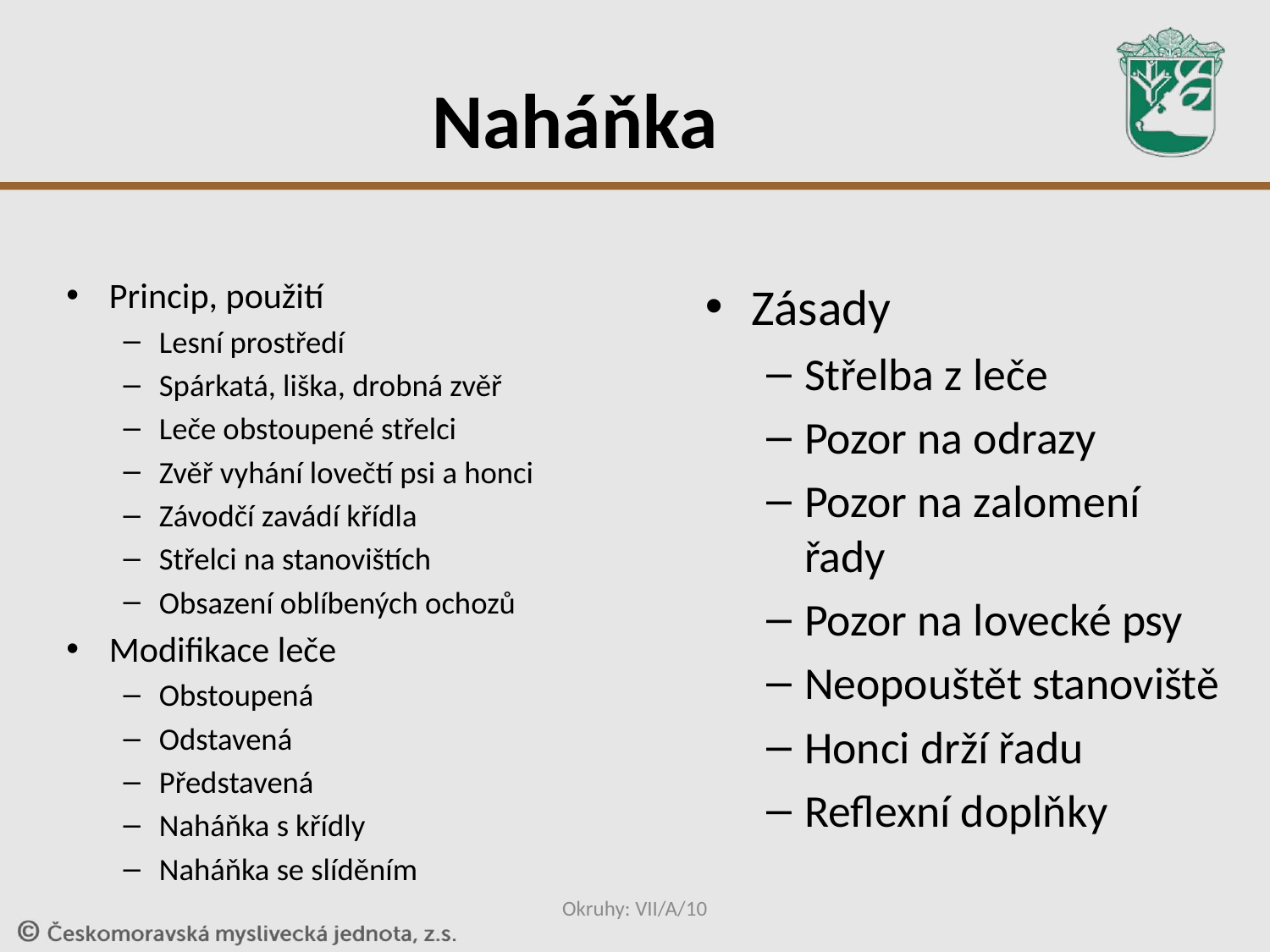

# Naháňka
Princip, použití
Lesní prostředí
Spárkatá, liška, drobná zvěř
Leče obstoupené střelci
Zvěř vyhání lovečtí psi a honci
Závodčí zavádí křídla
Střelci na stanovištích
Obsazení oblíbených ochozů
Modifikace leče
Obstoupená
Odstavená
Představená
Naháňka s křídly
Naháňka se slíděním

Zásady
Střelba z leče
Pozor na odrazy
Pozor na zalomení řady
Pozor na lovecké psy
Neopouštět stanoviště
Honci drží řadu
Reflexní doplňky
Okruhy: VII/A/10